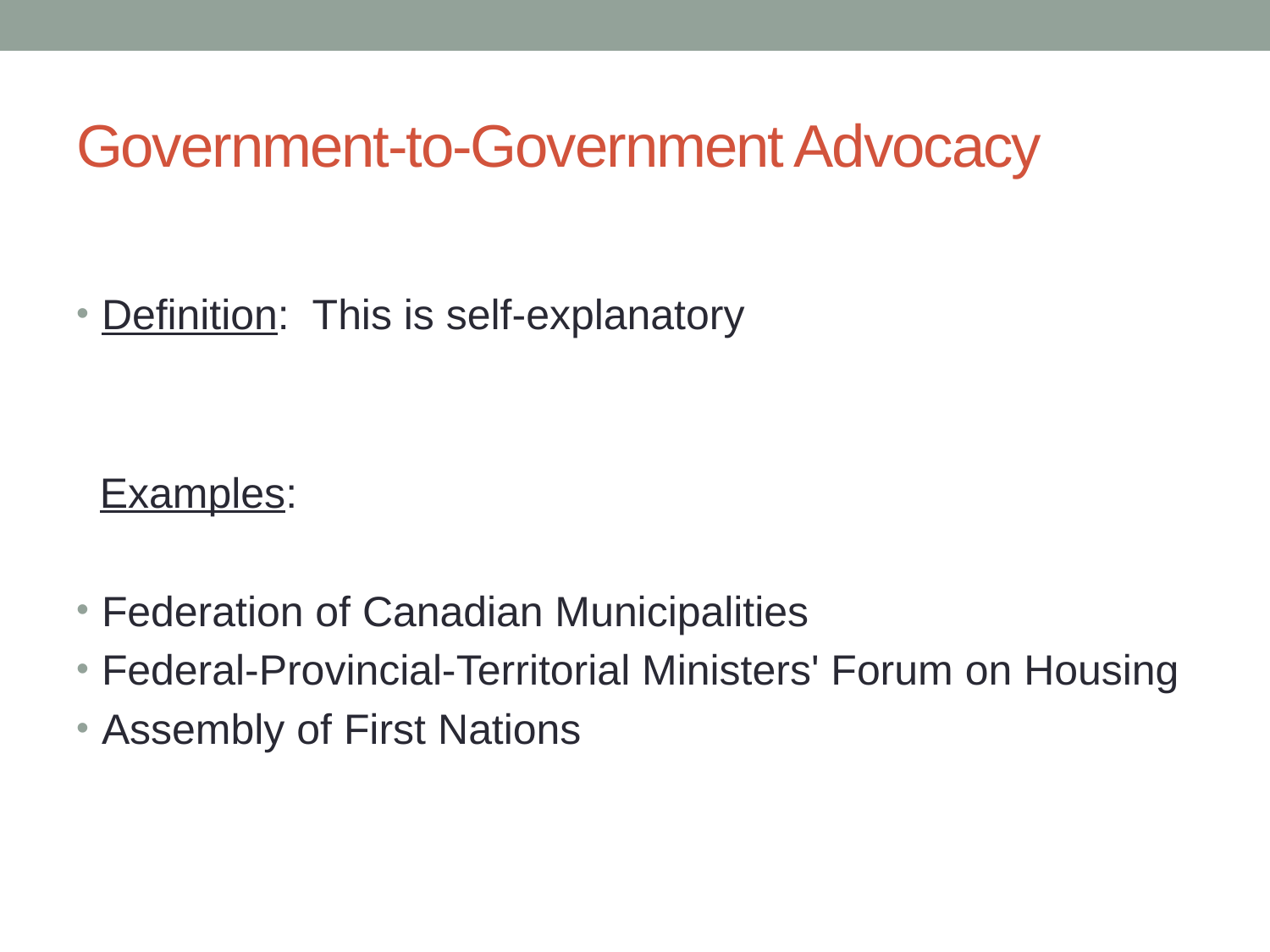

# Government-to-Government Advocacy

Definition:  This is self-explanatory

  Examples:

Federation of Canadian Municipalities
Federal-Provincial-Territorial Ministers' Forum on Housing
Assembly of First Nations